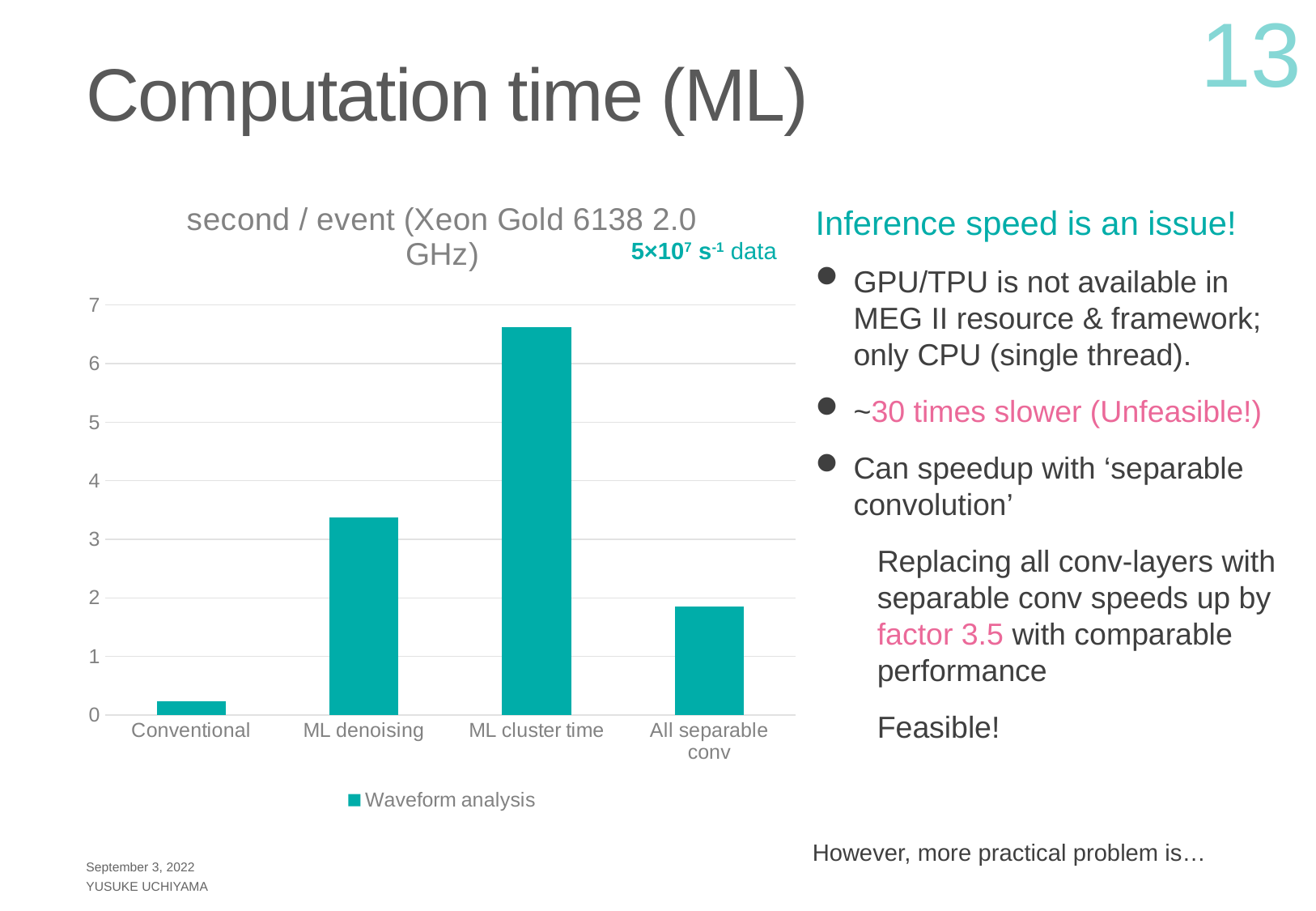

13
# Computation time (ML)

### Chart: second / event (Xeon Gold 6138 2.0 GHz)

| Category | Waveform analysis |
|---|---|
| Conventional | 0.23 |
| ML denoising | 3.37 |
| ML cluster time | 6.62 |
| All separable conv | 1.85 |
Inference speed is an issue!
GPU/TPU is not available in MEG II resource & framework; only CPU (single thread).
~30 times slower (Unfeasible!)
Can speedup with ‘separable convolution’
Replacing all conv-layers with separable conv speeds up by factor 3.5 with comparable performance
Feasible!
5×107 s-1 data
However, more practical problem is…
September 3, 2022
Yusuke UCHIYAMA